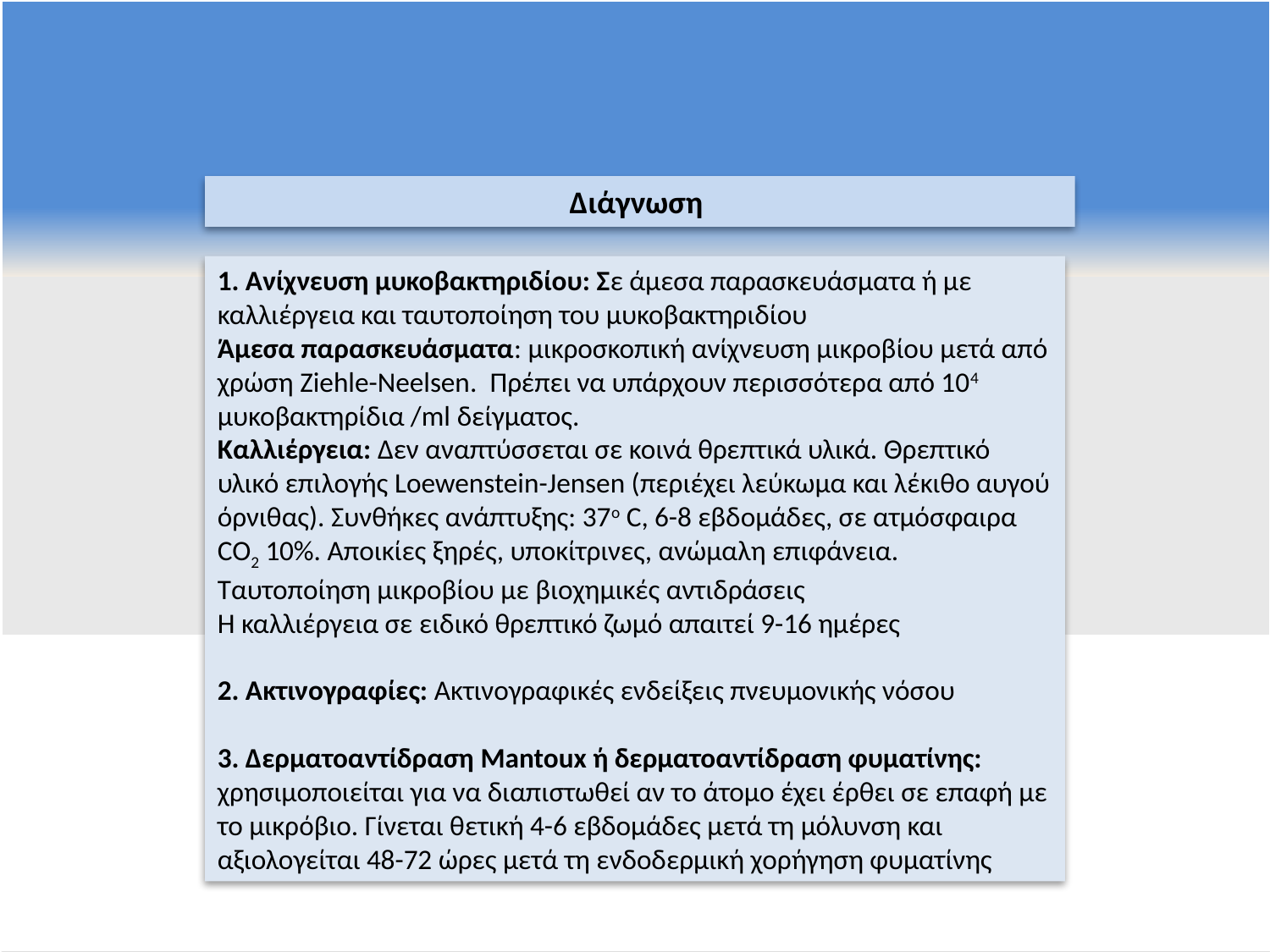

Διάγνωση
1. Ανίχνευση μυκοβακτηριδίου: Σε άμεσα παρασκευάσματα ή με καλλιέργεια και ταυτοποίηση του μυκοβακτηριδίου
Άμεσα παρασκευάσματα: μικροσκοπική ανίχνευση μικροβίου μετά από χρώση Ziehle-Neelsen.  Πρέπει να υπάρχουν περισσότερα από 104 μυκοβακτηρίδια /ml δείγματος.
Καλλιέργεια: Δεν αναπτύσσεται σε κοινά θρεπτικά υλικά. Θρεπτικό υλικό επιλογής Loewenstein-Jensen (περιέχει λεύκωμα και λέκιθο αυγού όρνιθας). Συνθήκες ανάπτυξης: 37ο C, 6-8 εβδομάδες, σε ατμόσφαιρα CO2 10%. Αποικίες ξηρές, υποκίτρινες, ανώμαλη επιφάνεια. Ταυτοποίηση μικροβίου με βιοχημικές αντιδράσεις
Η καλλιέργεια σε ειδικό θρεπτικό ζωμό απαιτεί 9-16 ημέρες

2. Ακτινογραφίες: Ακτινογραφικές ενδείξεις πνευμονικής νόσου

3. Δερματοαντίδραση Mantoux ή δερματοαντίδραση φυματίνης: χρησιμοποιείται για να διαπιστωθεί αν το άτομο έχει έρθει σε επαφή με το μικρόβιο. Γίνεται θετική 4-6 εβδομάδες μετά τη μόλυνση και αξιολογείται 48-72 ώρες μετά τη ενδοδερμική χορήγηση φυματίνης